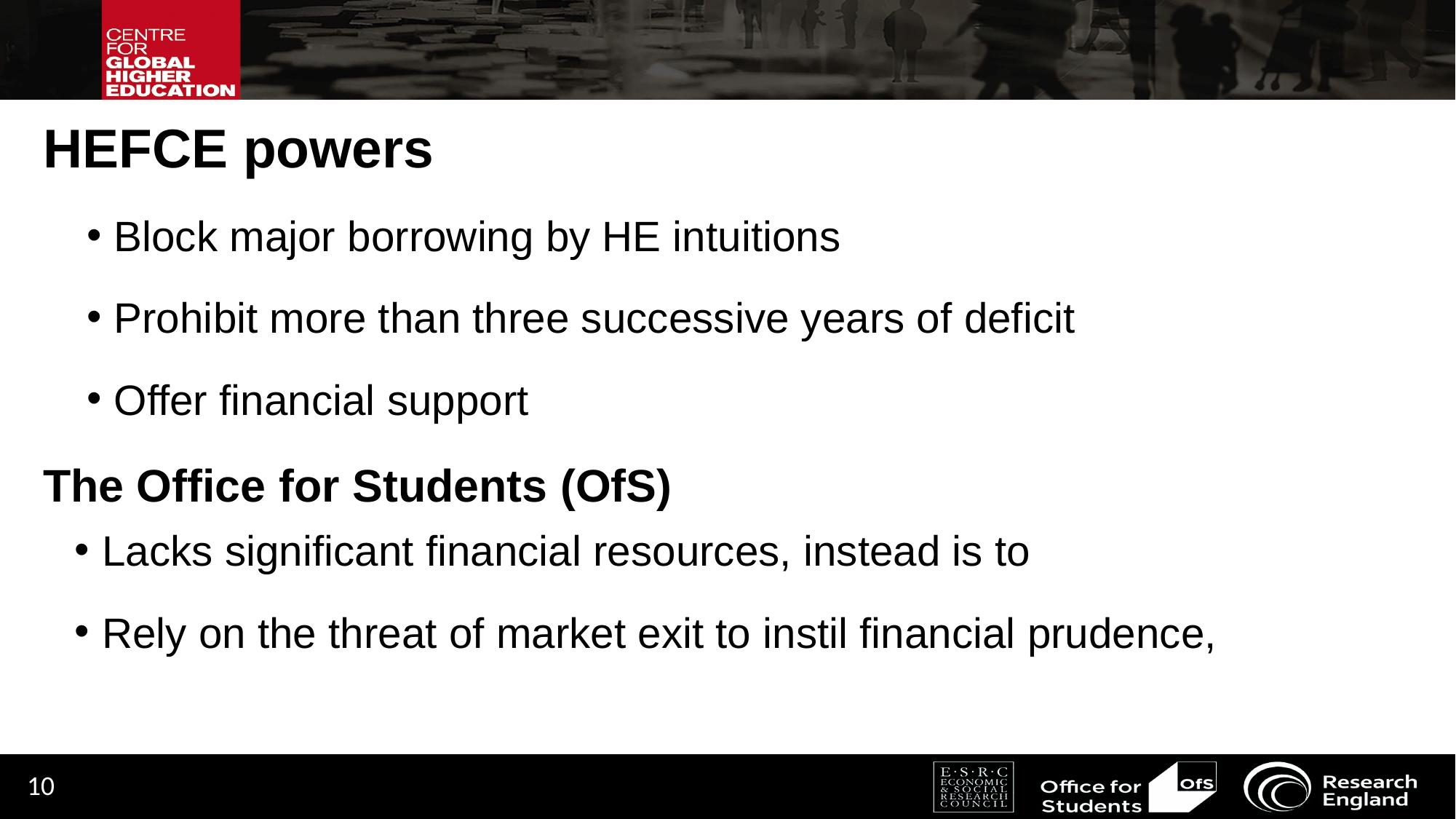

# HEFCE powers
Block major borrowing by HE intuitions
Prohibit more than three successive years of deficit
Offer financial support
The Office for Students (OfS)

Lacks significant financial resources, instead is to
Rely on the threat of market exit to instil financial prudence,